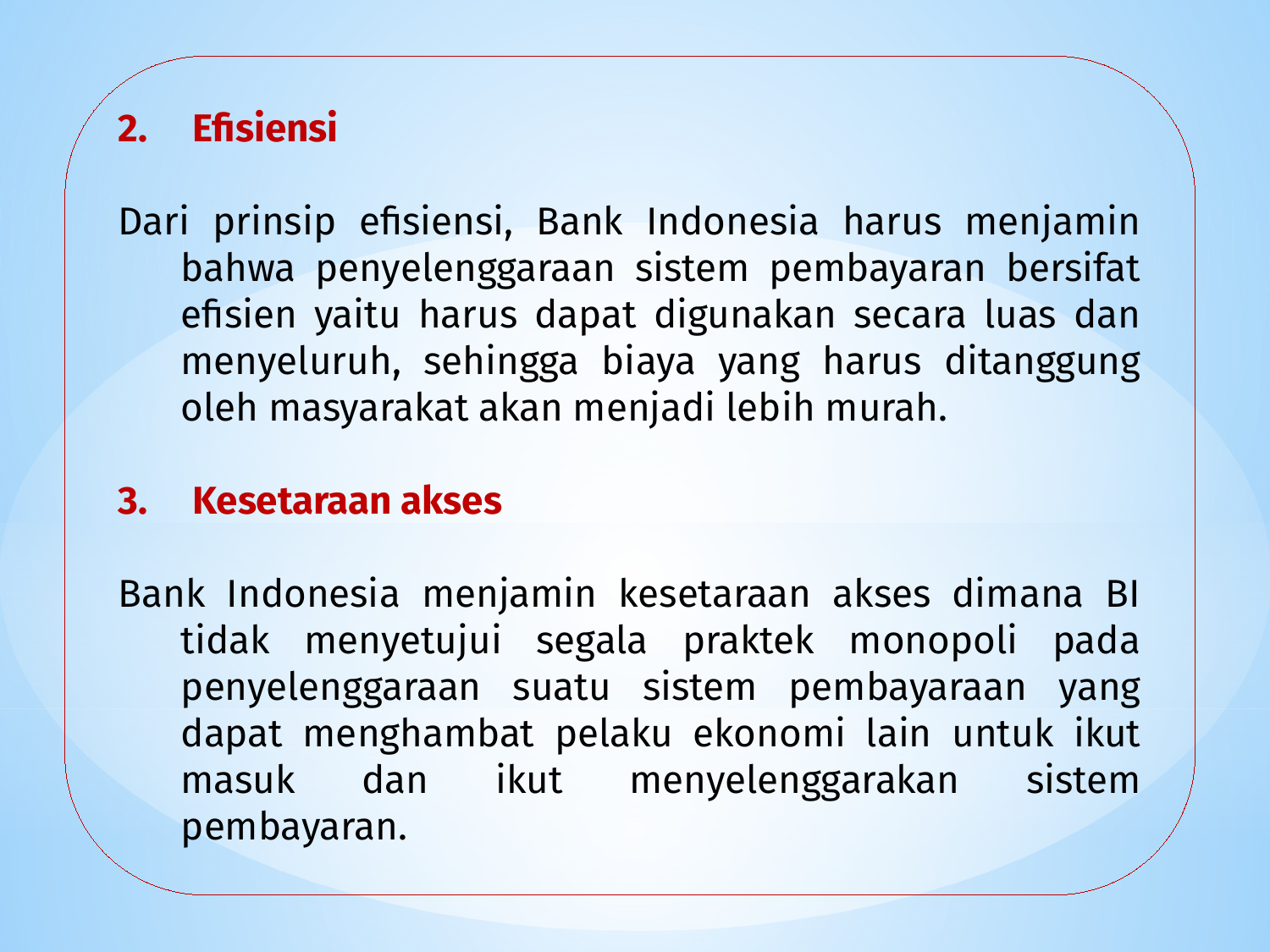

2. 	Efisiensi

Dari prinsip efisiensi, Bank Indonesia harus menjamin bahwa penyelenggaraan sistem pembayaran bersifat efisien yaitu harus dapat digunakan secara luas dan menyeluruh, sehingga biaya yang harus ditanggung oleh masyarakat akan menjadi lebih murah.

3. 	Kesetaraan akses

Bank Indonesia menjamin kesetaraan akses dimana BI tidak menyetujui segala praktek monopoli pada penyelenggaraan suatu sistem pembayaraan yang dapat menghambat pelaku ekonomi lain untuk ikut masuk dan ikut menyelenggarakan sistem pembayaran.